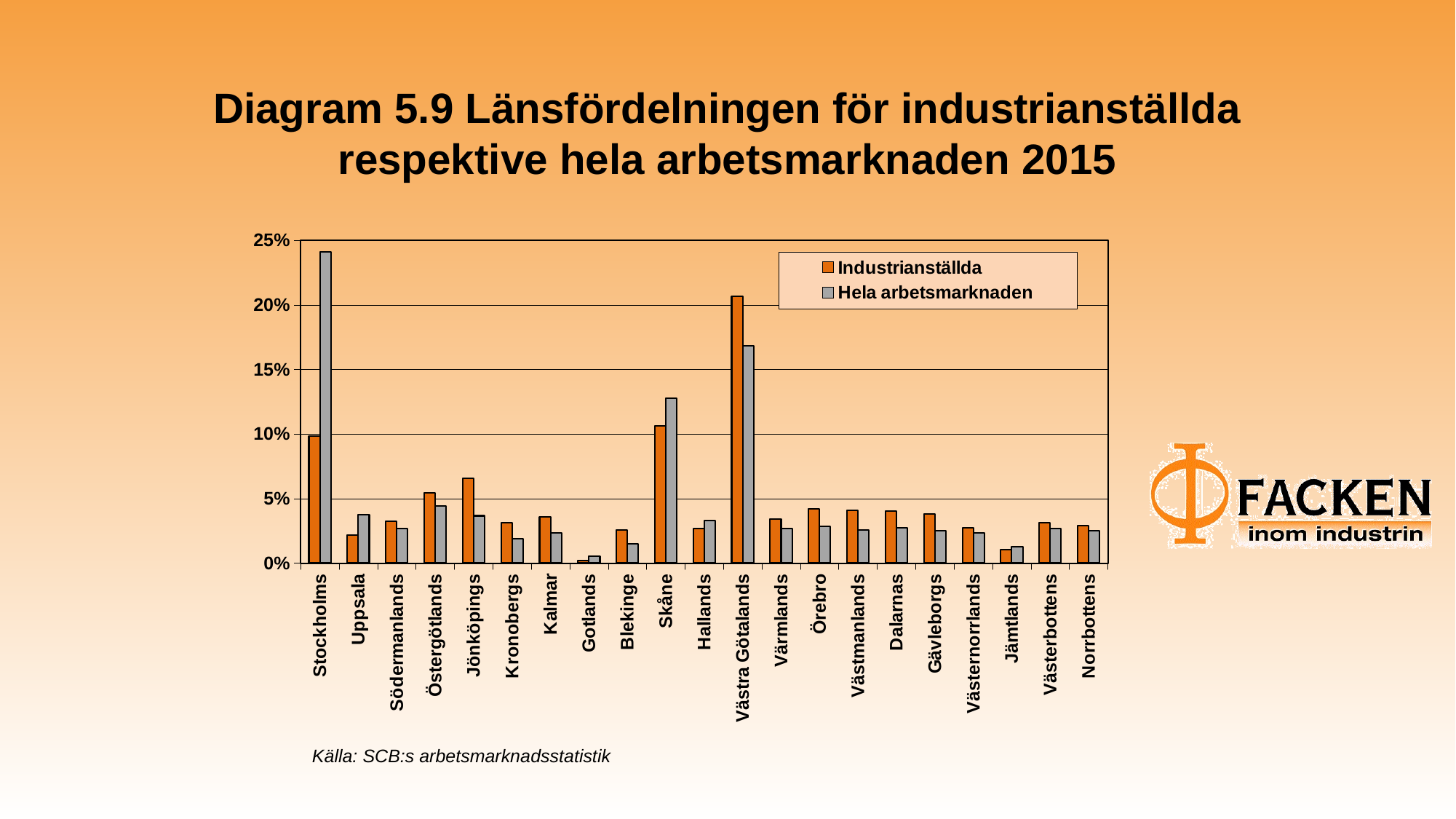

# Diagram 5.9 Länsfördelningen för industrianställda respektive hela arbetsmarknaden 2015

### Chart

| Category |  |  |
|---|---|---|
| Stockholms | 0.09840906954673491 | 0.24112180162464594 |
| Uppsala | 0.021642960883183196 | 0.03740899407729944 |
| Södermanlands | 0.03241592810340593 | 0.026804316782545592 |
| Östergötlands | 0.05419533242168905 | 0.044478778940468665 |
| Jönköpings | 0.06542917524491597 | 0.03665987780040733 |
| Kronobergs | 0.03140927876000206 | 0.01907905517709577 |
| Kalmar | 0.03599984233203055 | 0.023409883652878247 |
| Gotlands | 0.0019011118623922475 | 0.005571552309385022 |
| Blekinge | 0.025645301646114244 | 0.015029145305147835 |
| Skåne | 0.10638646238557702 | 0.12756045602453356 |
| Hallands | 0.026906645401704635 | 0.03286747664864106 |
| Västra Götalands | 0.20676941362675746 | 0.1685277524170705 |
| Värmlands | 0.0340138323322428 | 0.026523398178711053 |
| Örebro | 0.042067027079473754 | 0.028536648172858583 |
| Västmanlands | 0.04083297201090335 | 0.02577428190181895 |
| Dalarnas | 0.040417577552932474 | 0.027553433059437697 |
| Gävleborgs | 0.03789792211808724 | 0.025306084228761384 |
| Västernorrlands | 0.027409970073406568 | 0.02326942435096098 |
| Jämtlands | 0.01024538593783637 | 0.012664747056207131 |
| Västerbottens | 0.03119400134017774 | 0.026921366200809982 |
| Norrbottens | 0.028810789340432436 | 0.02495493597396821 |
Källa: SCB:s arbetsmarknadsstatistik